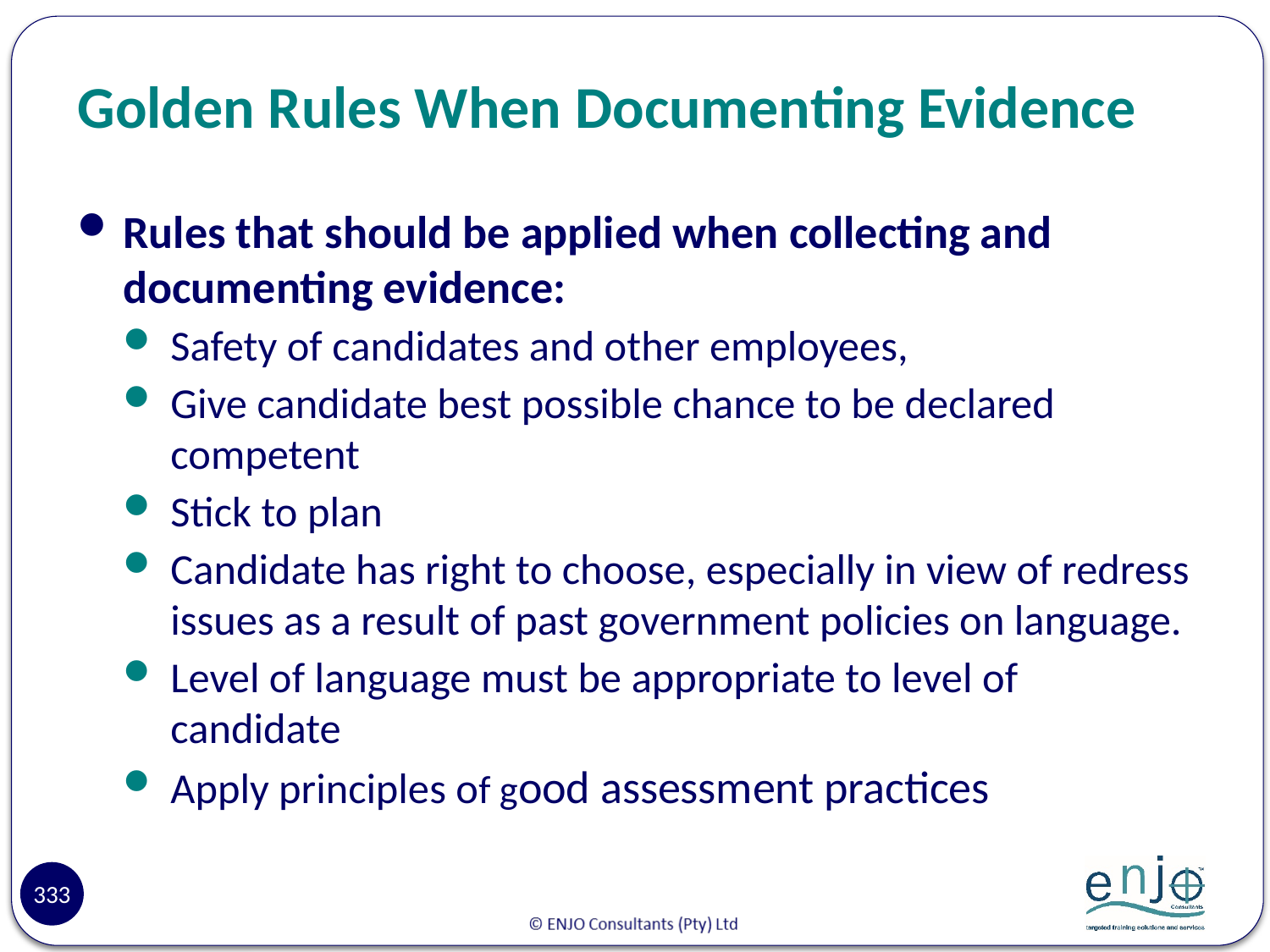

# Golden Rules When Documenting Evidence
Rules that should be applied when collecting and documenting evidence:
Safety of candidates and other employees,
Give candidate best possible chance to be declared competent
Stick to plan
Candidate has right to choose, especially in view of redress issues as a result of past government policies on language.
Level of language must be appropriate to level of  candidate
Apply principles of good assessment practices

333